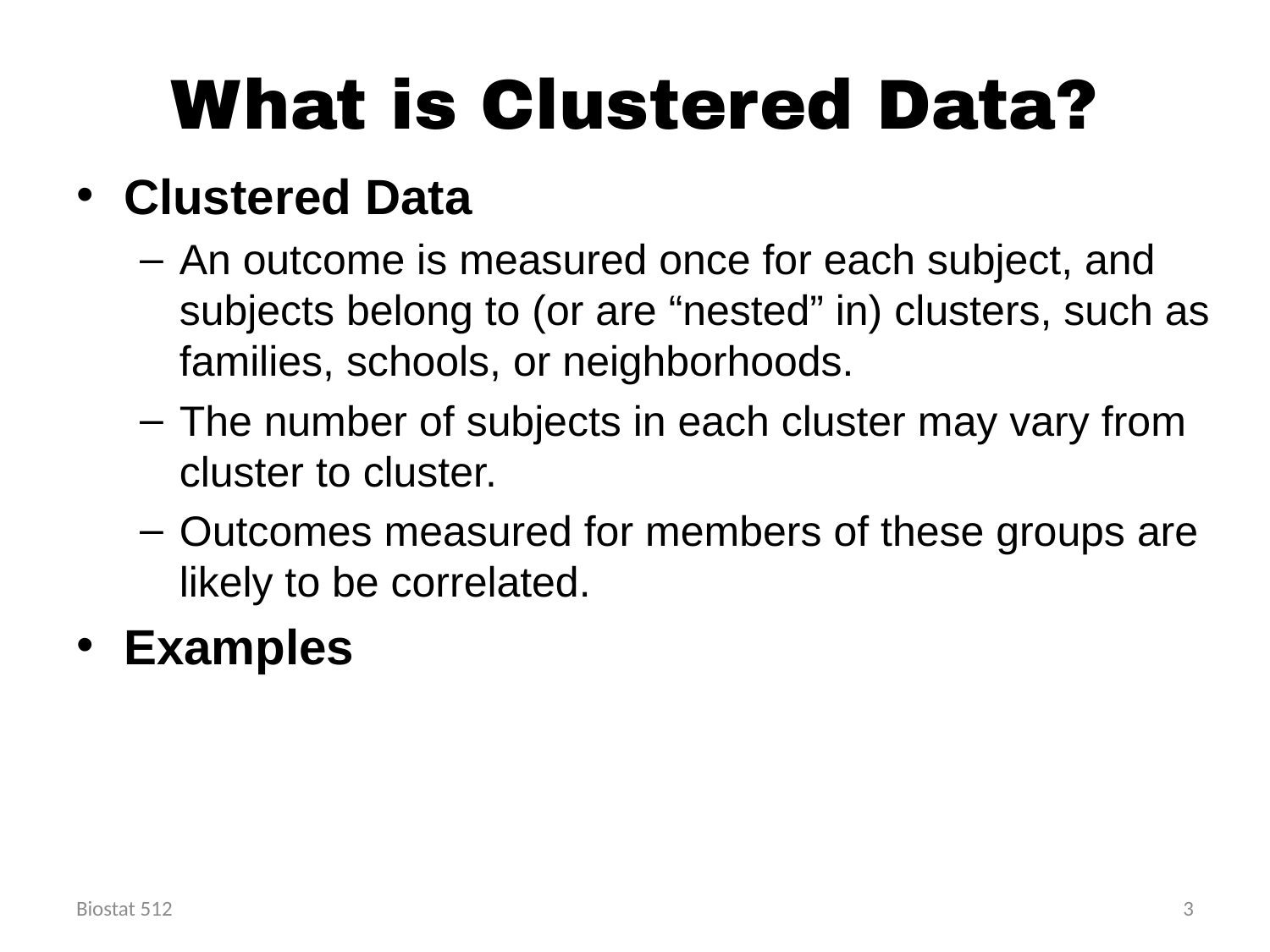

# What is Clustered Data?
Clustered Data
An outcome is measured once for each subject, and subjects belong to (or are “nested” in) clusters, such as families, schools, or neighborhoods.
The number of subjects in each cluster may vary from cluster to cluster.
Outcomes measured for members of these groups are likely to be correlated.
Examples
Biostat 512
3